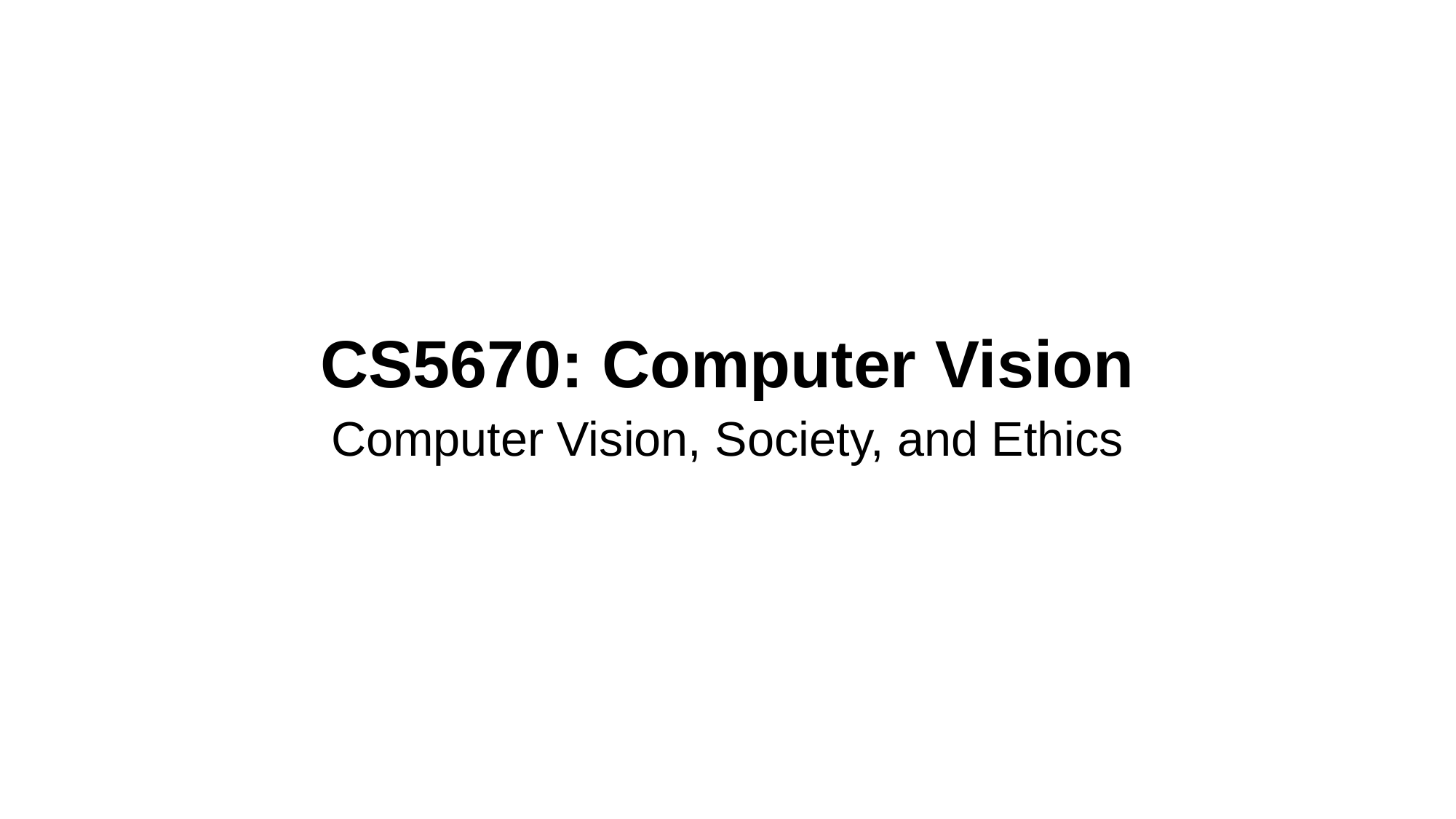

CS5670: Computer Vision
# Computer Vision, Society, and Ethics